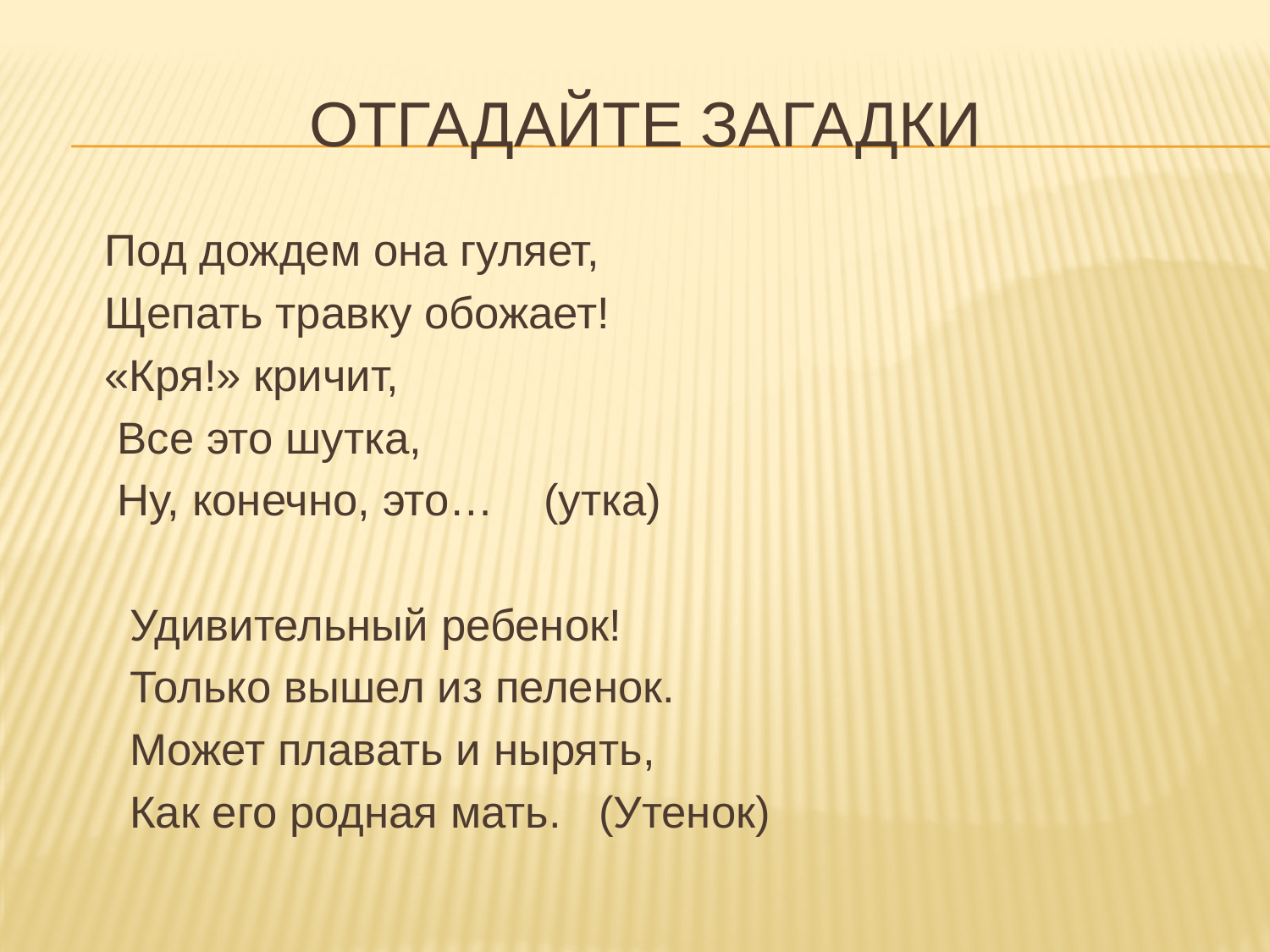

# Отгадайте загадки
    Под дождем она гуляет,
    Щепать травку обожает!
    «Кря!» кричит,
     Все это шутка,
     Ну, конечно, это…    (утка)

      Удивительный ребенок!
      Только вышел из пеленок.
      Может плавать и нырять,
      Как его родная мать.   (Утенок)